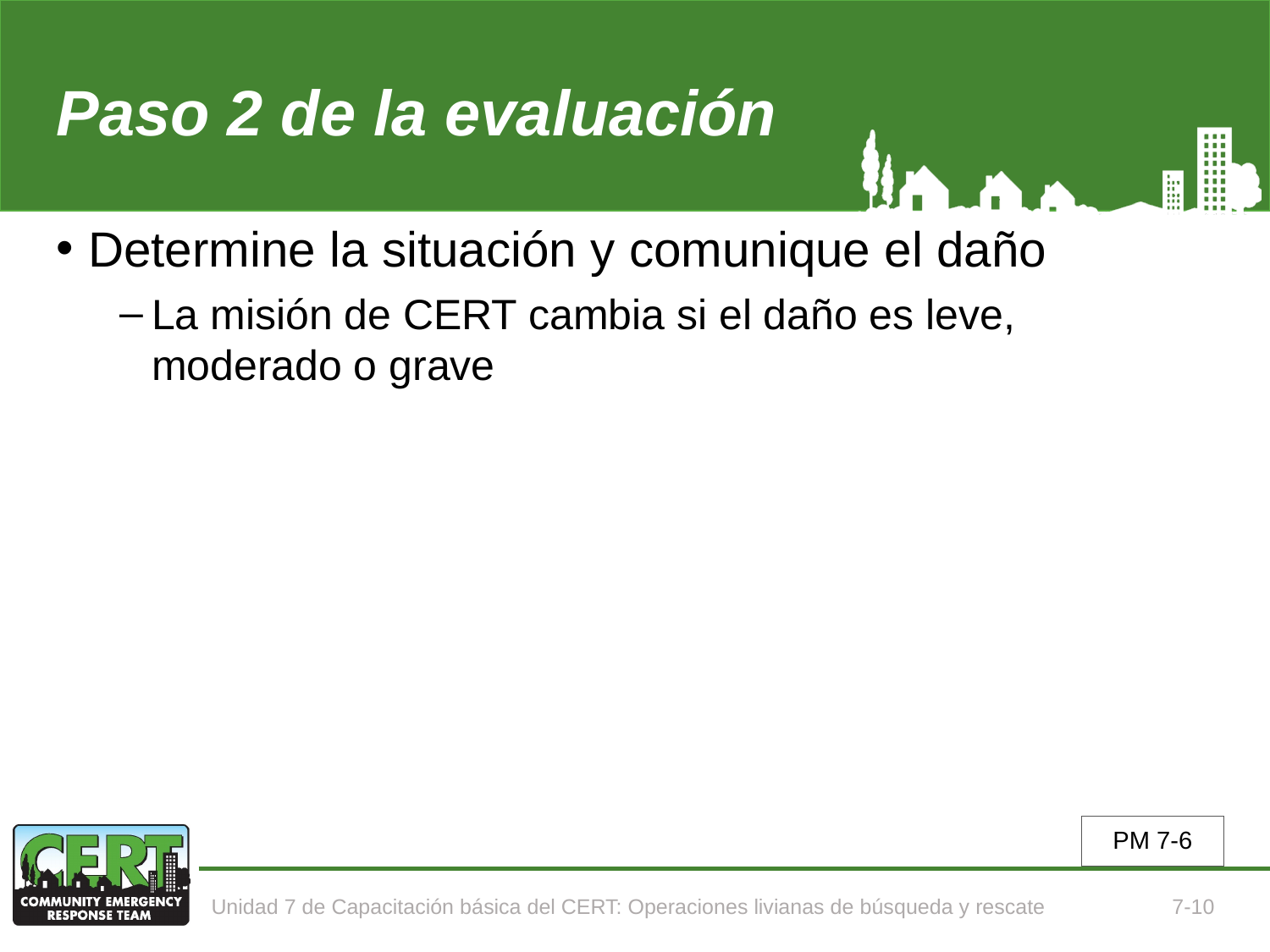

# Paso 2 de la evaluación
Determine la situación y comunique el daño
La misión de CERT cambia si el daño es leve, moderado o grave
PM 7-6
Unidad 7 de Capacitación básica del CERT: Operaciones livianas de búsqueda y rescate
7-10